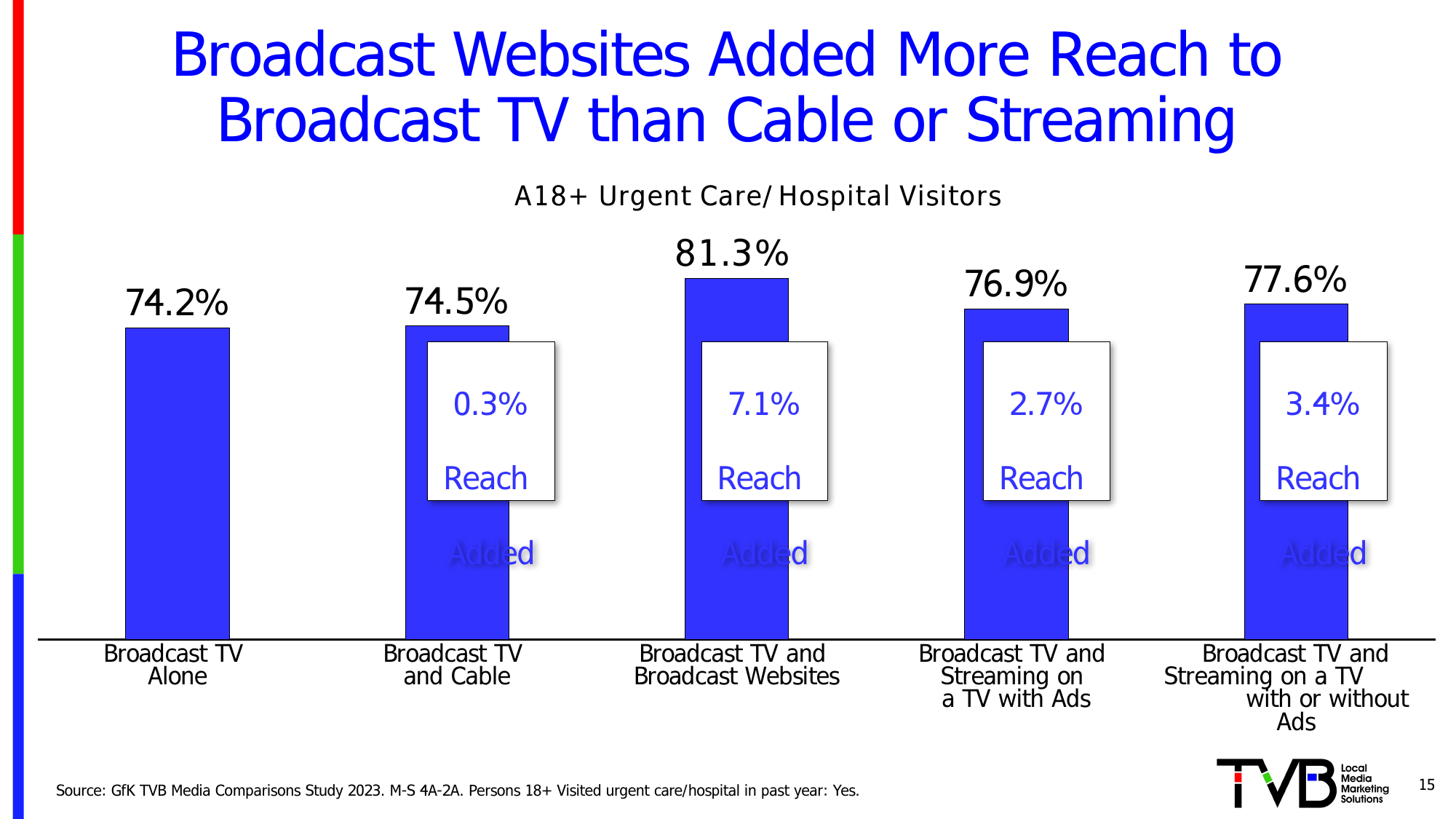

# Broadcast Websites Added More Reach to Broadcast TV than Cable or Streaming

### Chart

| Category | Series 1 |
|---|---|
| Broadcast TV
Alone | 0.742 |
| Broadcast TV
and Cable | 0.745 |
| Broadcast TV and
Broadcast Websites | 0.813 |
| Broadcast TV and
Streaming on
a TV with Ads | 0.769 |
| Broadcast TV and Streaming on a TV                 with or without Ads | 0.776 |
A18+ Urgent Care/Hospital Visitors
7.1%
Reach
Added
0.3%
Reach
Added
2.7%
Reach
Added
3.4%
Reach
Added
15
Source: GfK TVB Media Comparisons Study 2023. M-S 4A-2A. Persons 18+ Visited urgent care/hospital in past year: Yes.